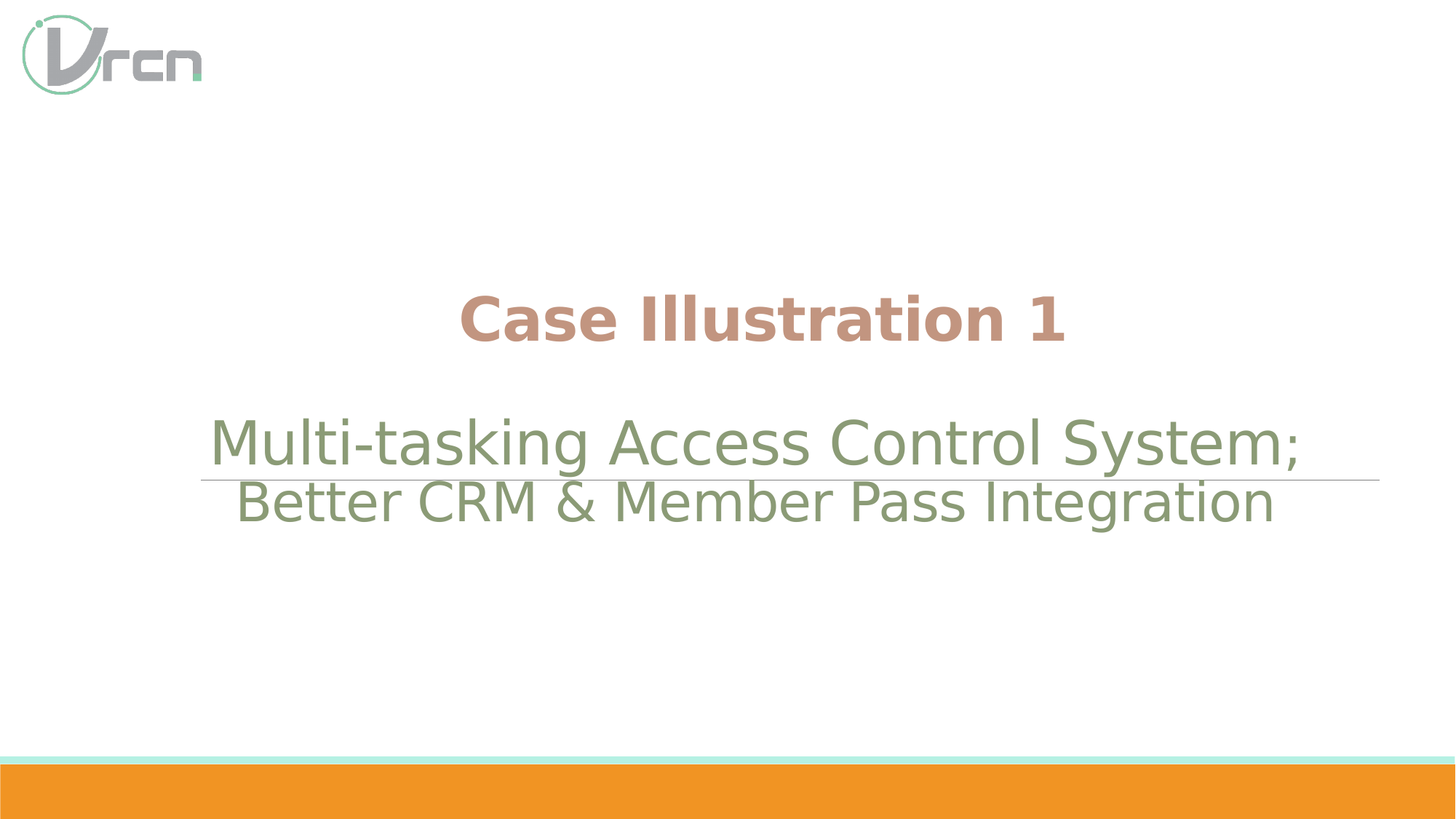

# Case Illustration 1 Multi-tasking Access Control System; Better CRM & Member Pass Integration